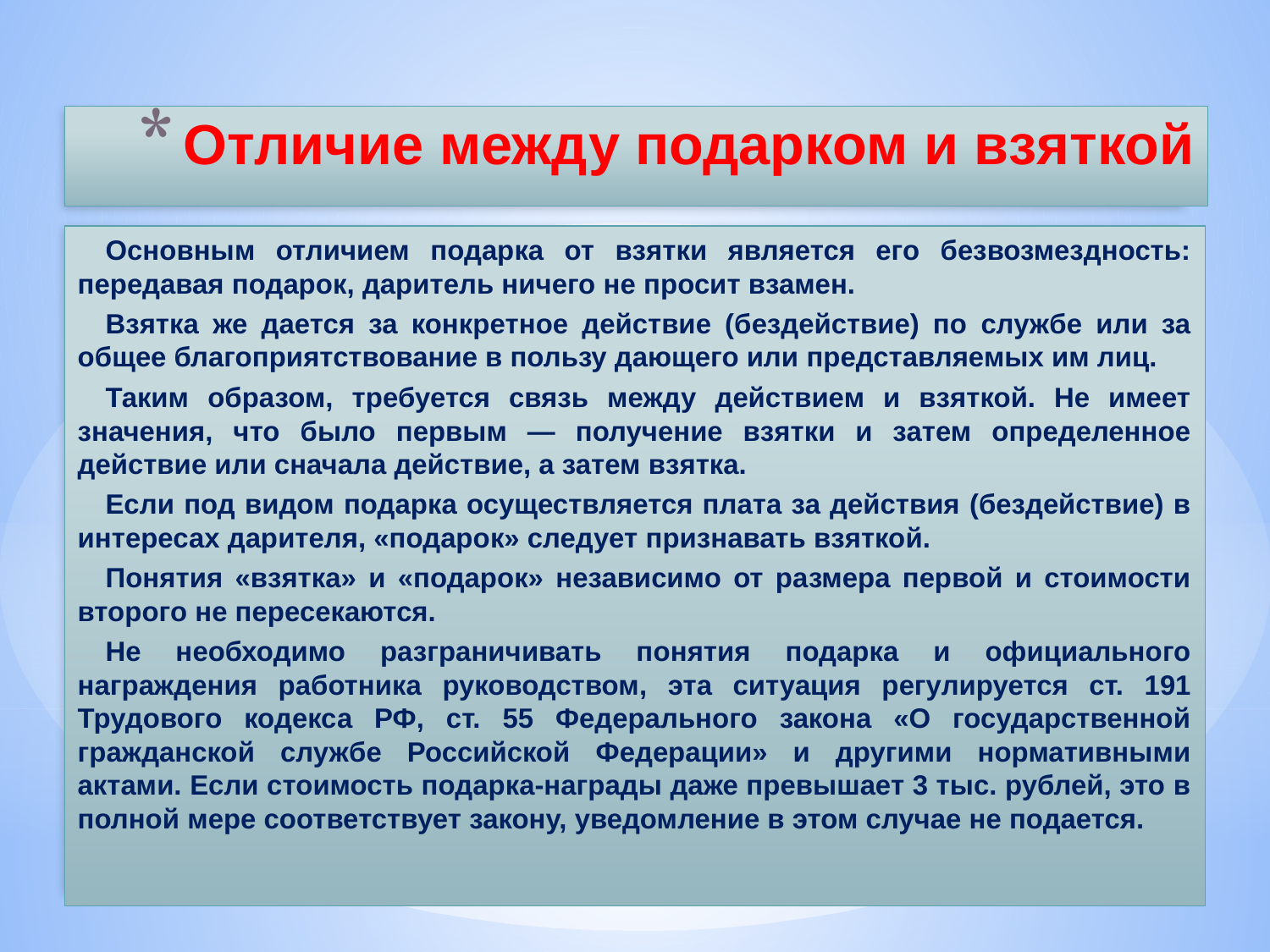

# Отличие между подарком и взяткой
	Основным отличием подарка от взятки является его безвозмездность: передавая подарок, даритель ничего не просит взамен.
	Взятка же дается за конкретное действие (бездействие) по службе или за общее благоприятствование в пользу дающего или представляемых им лиц.
	Таким образом, требуется связь между действием и взяткой. Не имеет значения, что было первым — получение взятки и затем определенное действие или сначала действие, а затем взятка.
	Если под видом подарка осуществляется плата за действия (бездействие) в интересах дарителя, «подарок» следует признавать взяткой.
	Понятия «взятка» и «подарок» независимо от размера первой и стоимости второго не пересекаются.
	Не необходимо разграничивать понятия подарка и официального награждения работника руководством, эта ситуация регулируется ст. 191 Трудового кодекса РФ, ст. 55 Федерального закона «О государственной гражданской службе Российской Федерации» и другими нормативными актами. Если стоимость подарка-награды даже превышает 3 тыс. рублей, это в полной мере соответствует закону, уведомление в этом случае не подается.